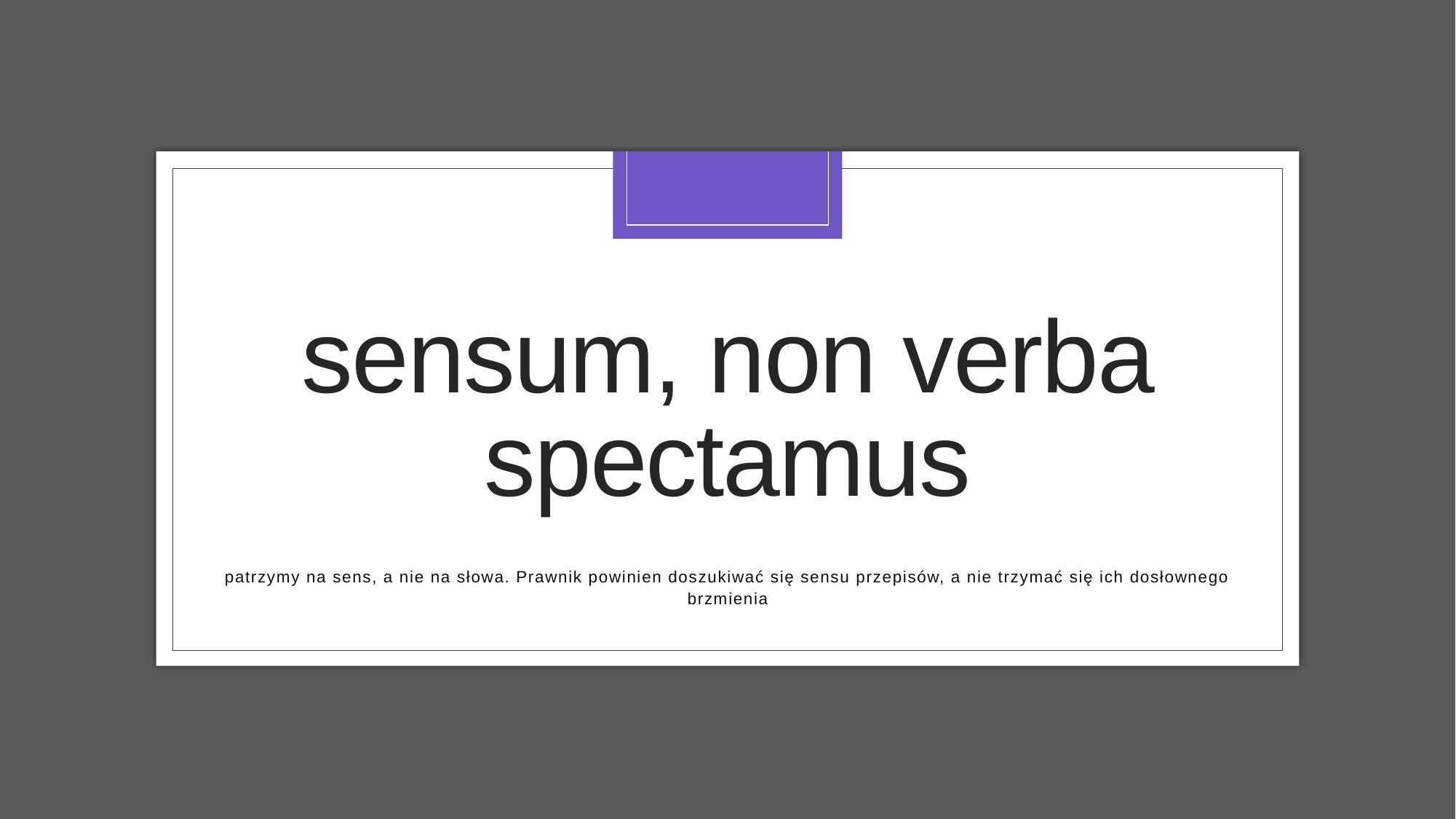

# sensum, non verba spectamus
patrzymy na sens, a nie na słowa. Prawnik powinien doszukiwać się sensu przepisów, a nie trzymać się ich dosłownego brzmienia